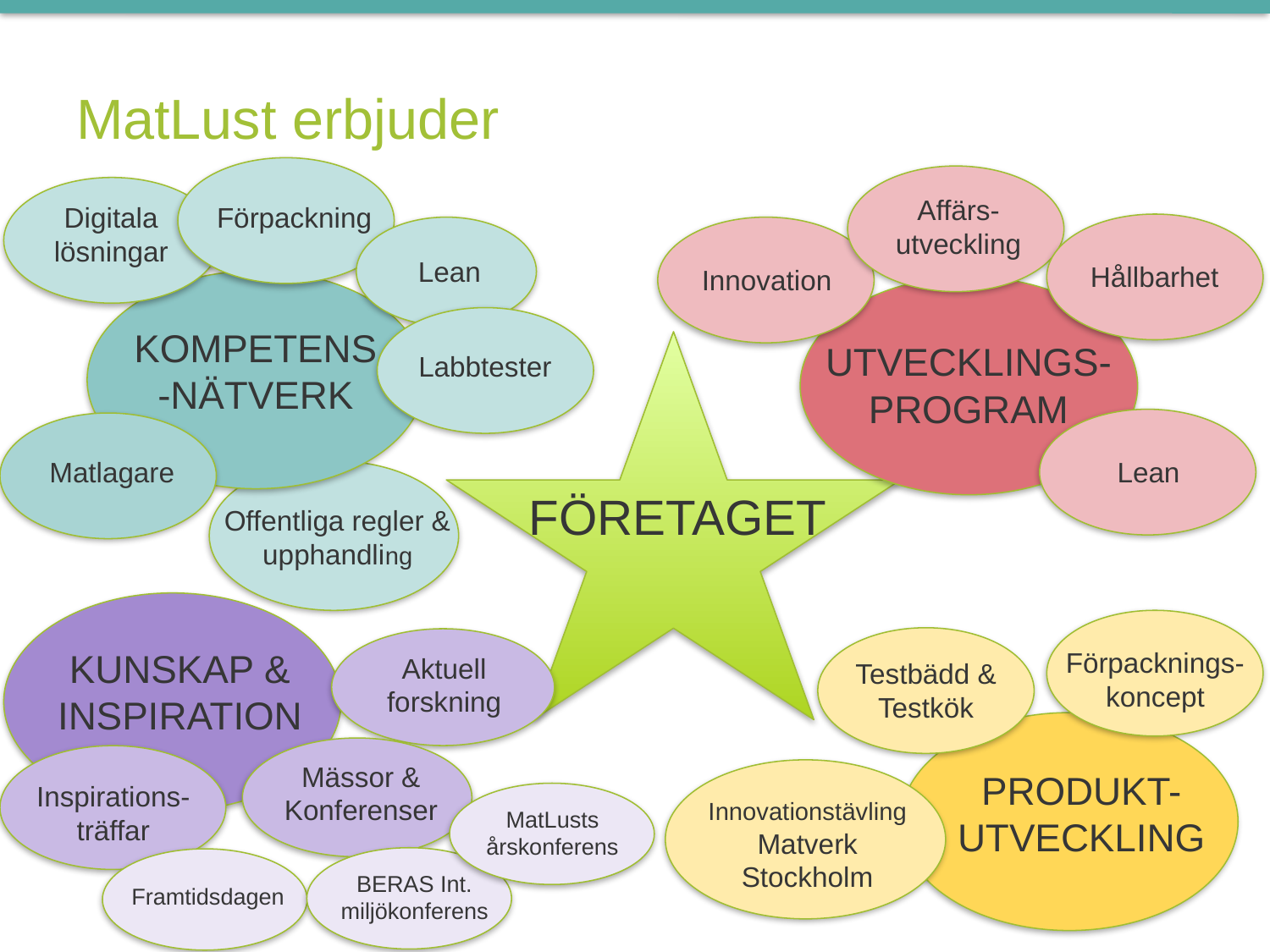

# MatLust erbjuder

Affärs-utveckling
Förpackning
Digitala lösningar

Lean
Hållbarhet
Innovation

KOMPETENS-NÄTVERK

UTVECKLINGS-PROGRAM
Labbtester

Matlagare
Lean

FÖRETAGET
Offentliga regler & upphandling

KUNSKAP & INSPIRATION
Förpacknings-koncept
Aktuell forskning
Testbädd & Testkök

Mässor & Konferenser

PRODUKT-UTVECKLING
Inspirations-träffar

Innovationstävling Matverk Stockholm
MatLusts årskonferens

BERAS Int. miljökonferens
Framtidsdagen